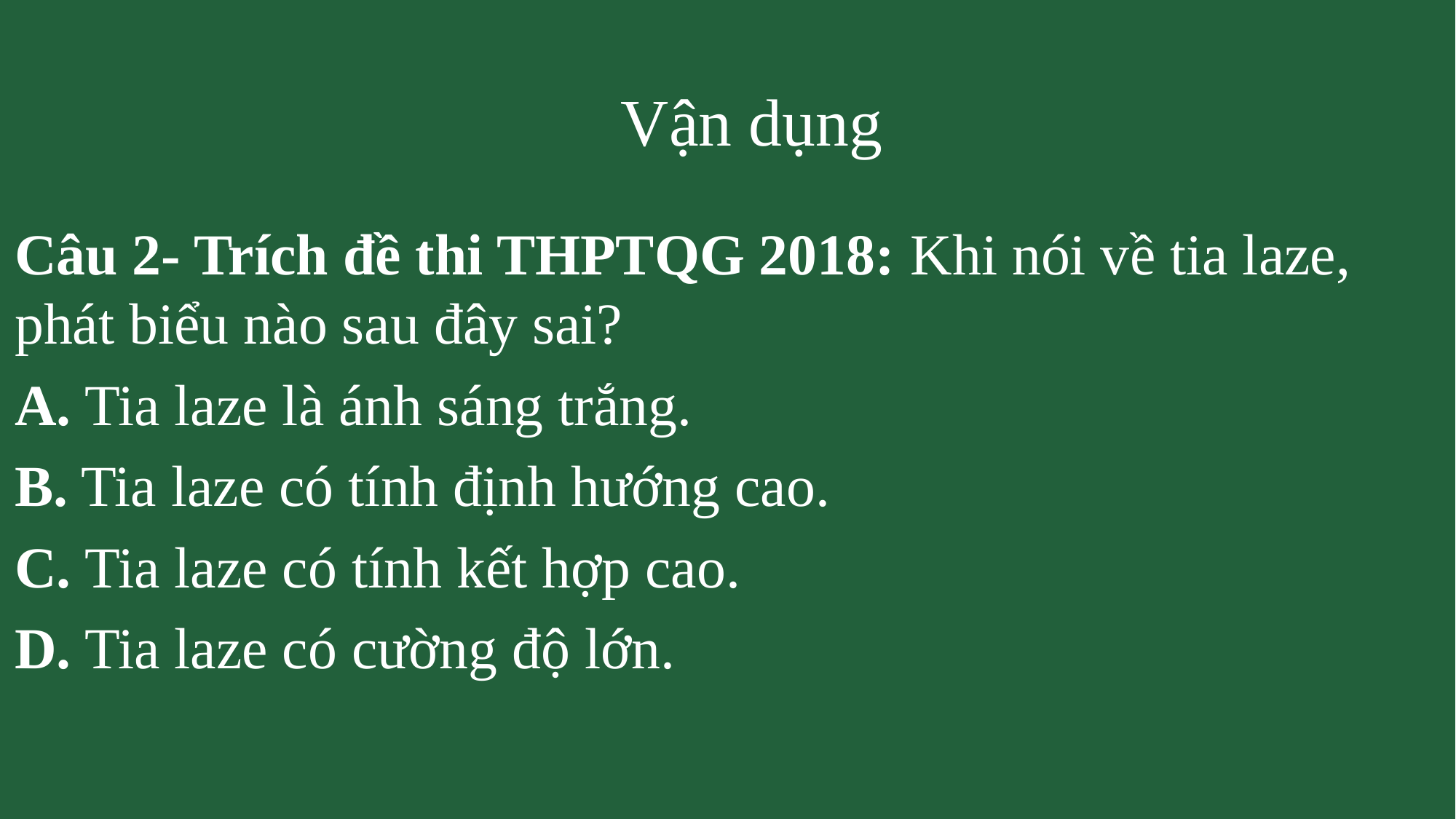

#
Vận dụng
Câu 2- Trích đề thi THPTQG 2018: Khi nói về tia laze, phát biểu nào sau đây sai?
A. Tia laze là ánh sáng trắng.
B. Tia laze có tính định hướng cao.
C. Tia laze có tính kết hợp cao.
D. Tia laze có cường độ lớn.